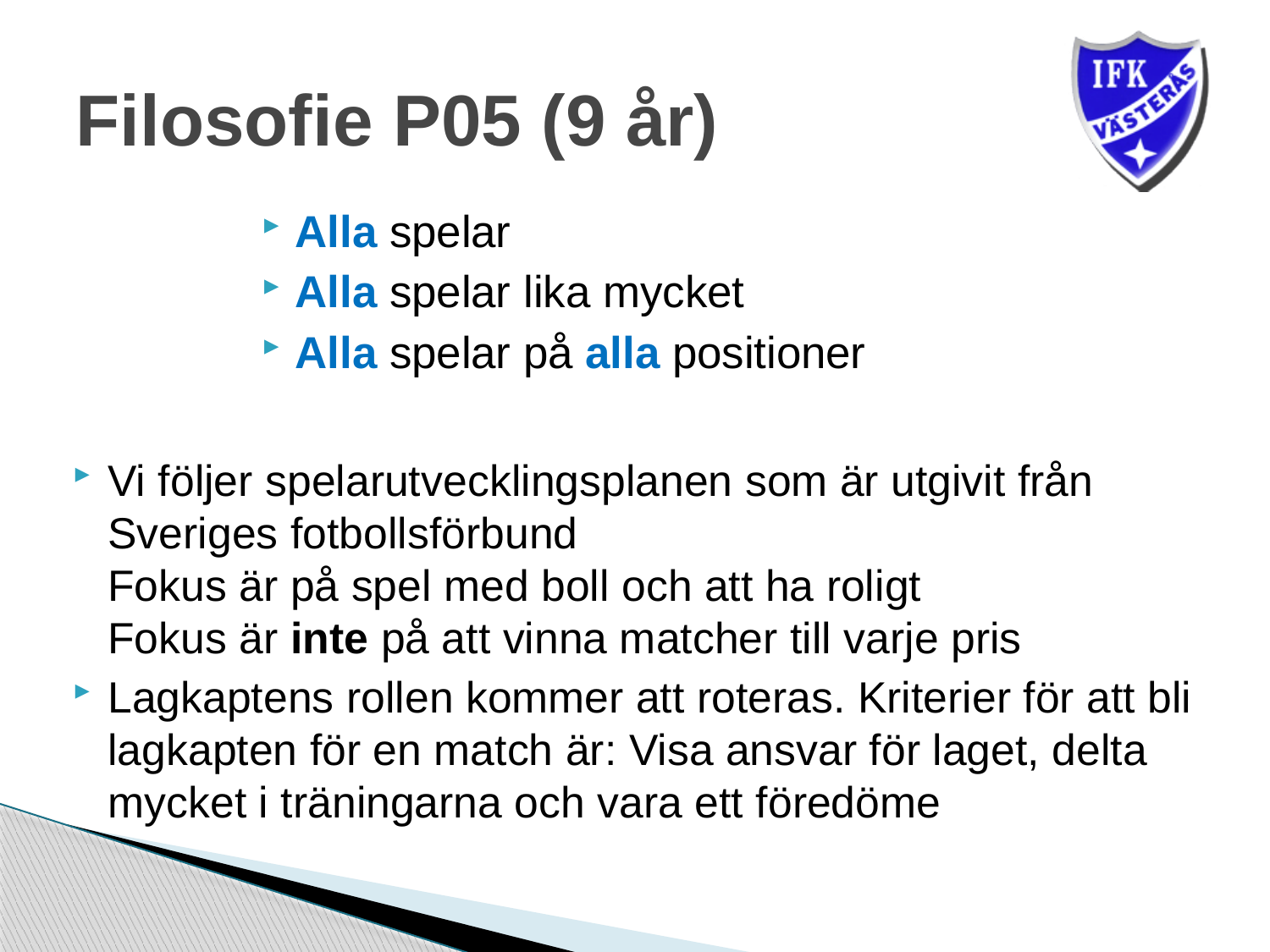

# Filosofie P05 (9 år)
Alla spelar
Alla spelar lika mycket
Alla spelar på alla positioner
Vi följer spelarutvecklingsplanen som är utgivit från Sveriges fotbollsförbund
Fokus är på spel med boll och att ha roligt
Fokus är inte på att vinna matcher till varje pris
Lagkaptens rollen kommer att roteras. Kriterier för att bli lagkapten för en match är: Visa ansvar för laget, delta mycket i träningarna och vara ett föredöme